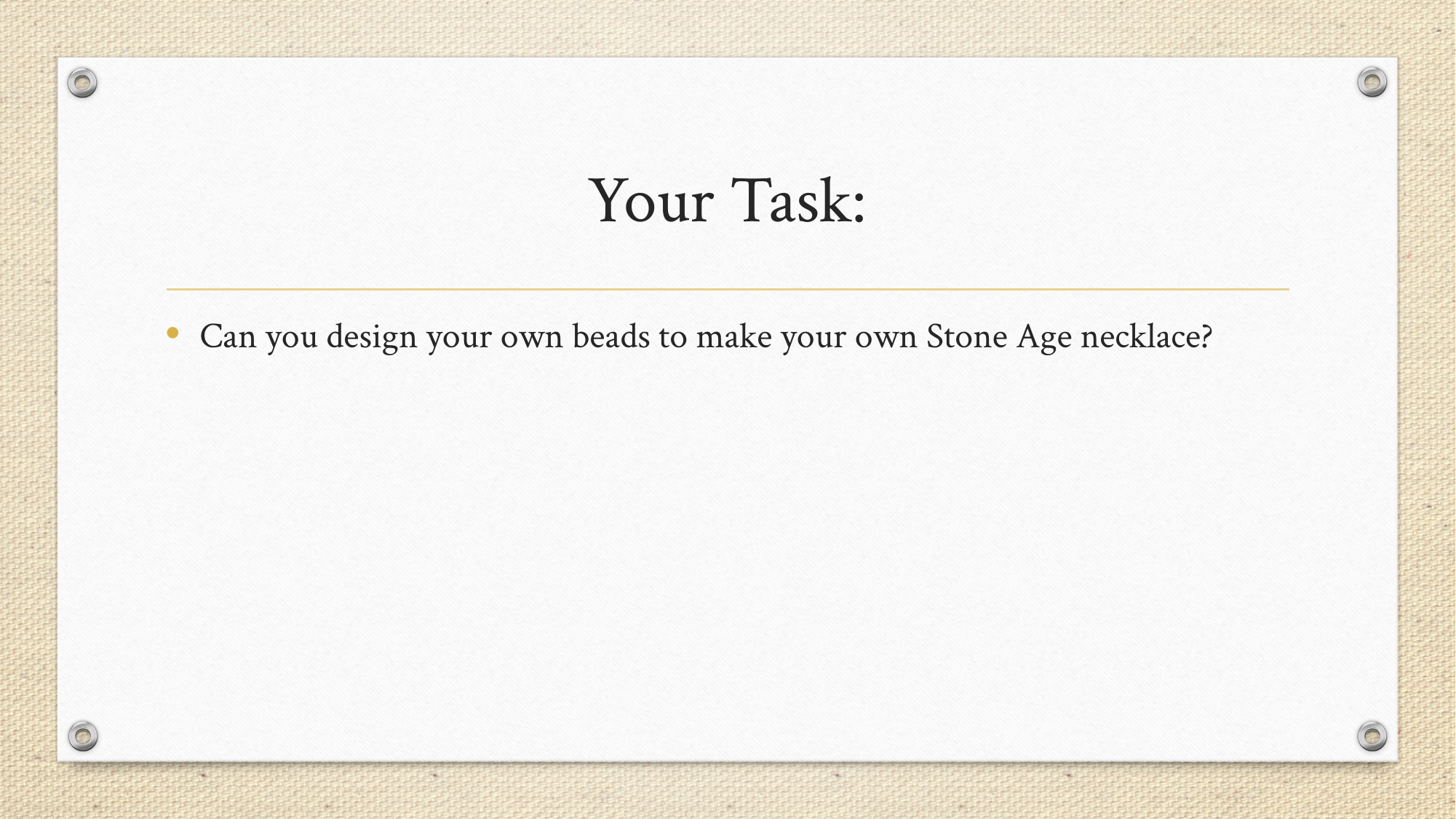

# Your Task:
Can you design your own beads to make your own Stone Age necklace?